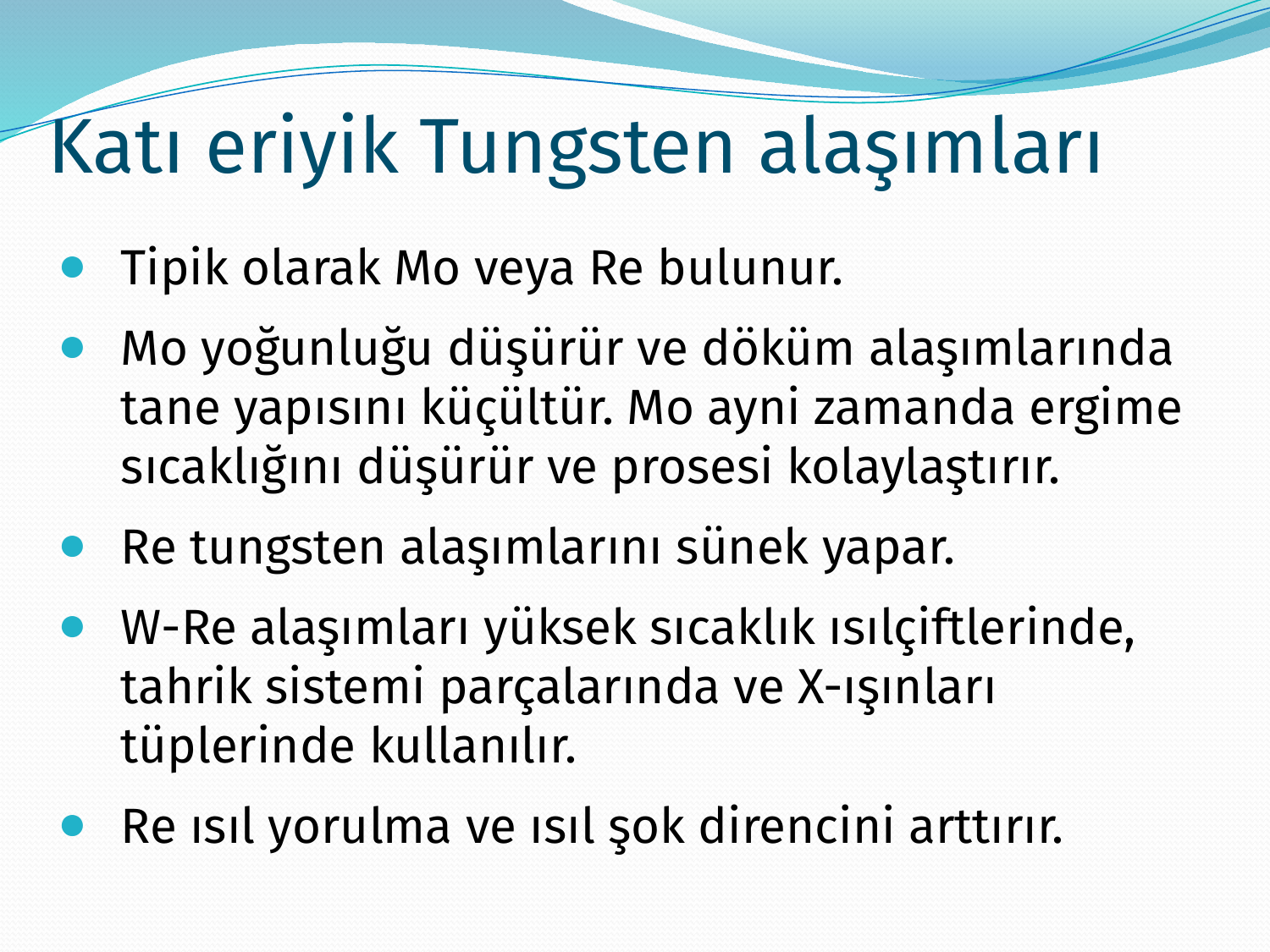

Katı eriyik Tungsten alaşımları
Tipik olarak Mo veya Re bulunur.
Mo yoğunluğu düşürür ve döküm alaşımlarında tane yapısını küçültür. Mo ayni zamanda ergime sıcaklığını düşürür ve prosesi kolaylaştırır.
Re tungsten alaşımlarını sünek yapar.
W-Re alaşımları yüksek sıcaklık ısılçiftlerinde, tahrik sistemi parçalarında ve X-ışınları tüplerinde kullanılır.
Re ısıl yorulma ve ısıl şok direncini arttırır.